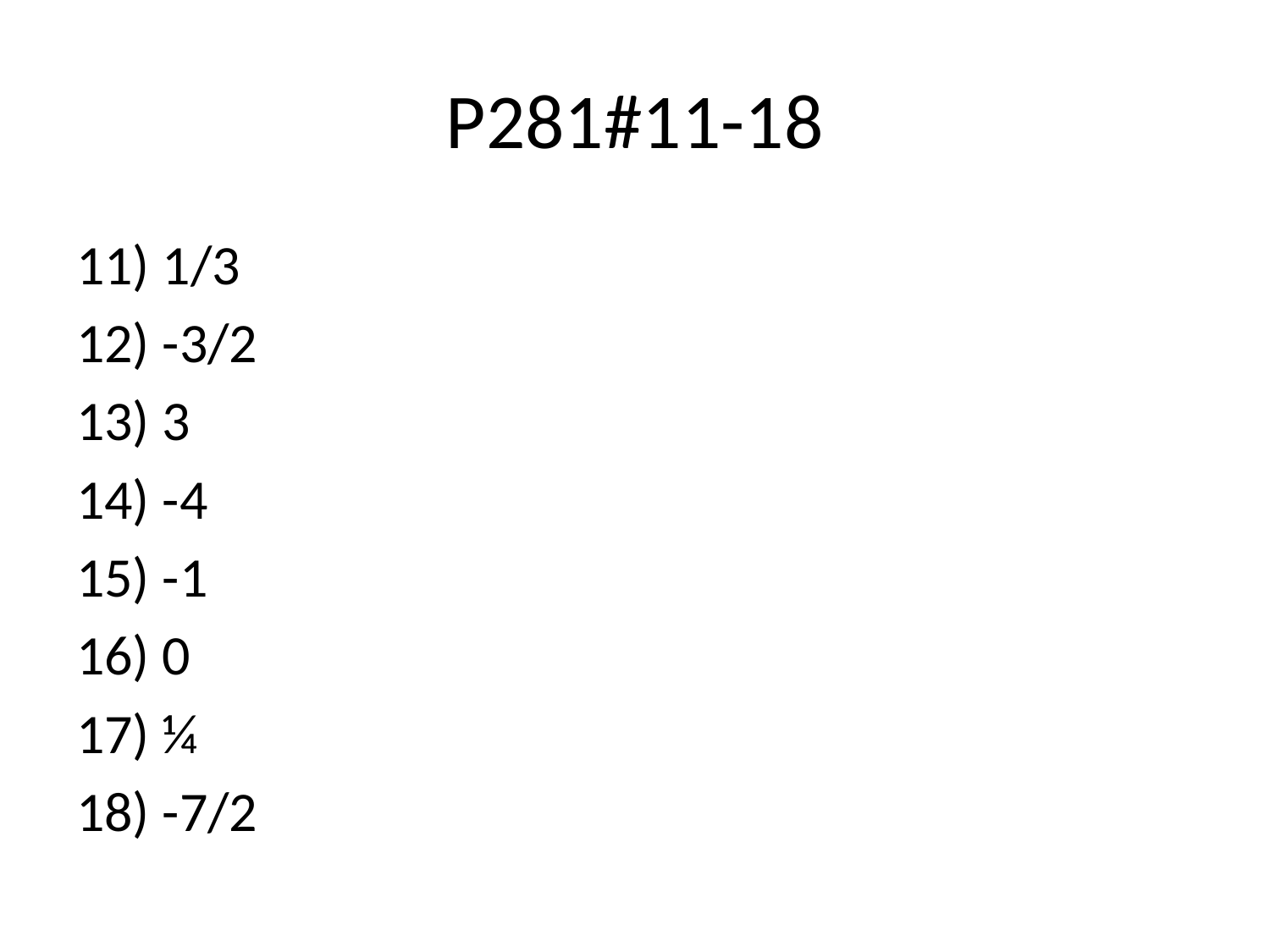

# P281#11-18
11) 1/3
12) -3/2
13) 3
14) -4
15) -1
16) 0
17) ¼
18) -7/2